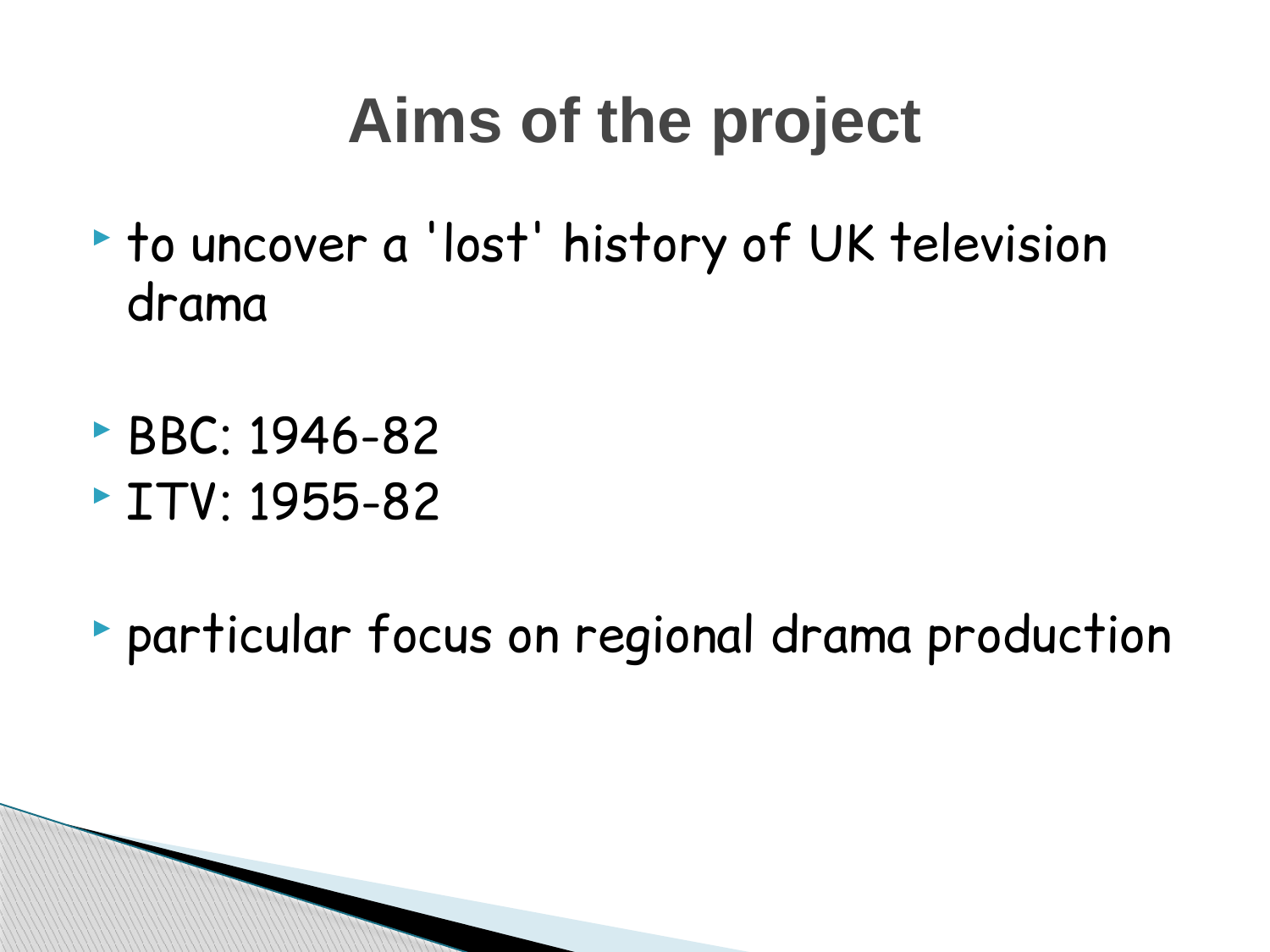

# Aims of the project
to uncover a 'lost' history of UK television drama

BBC: 1946-82
ITV: 1955-82

particular focus on regional drama production